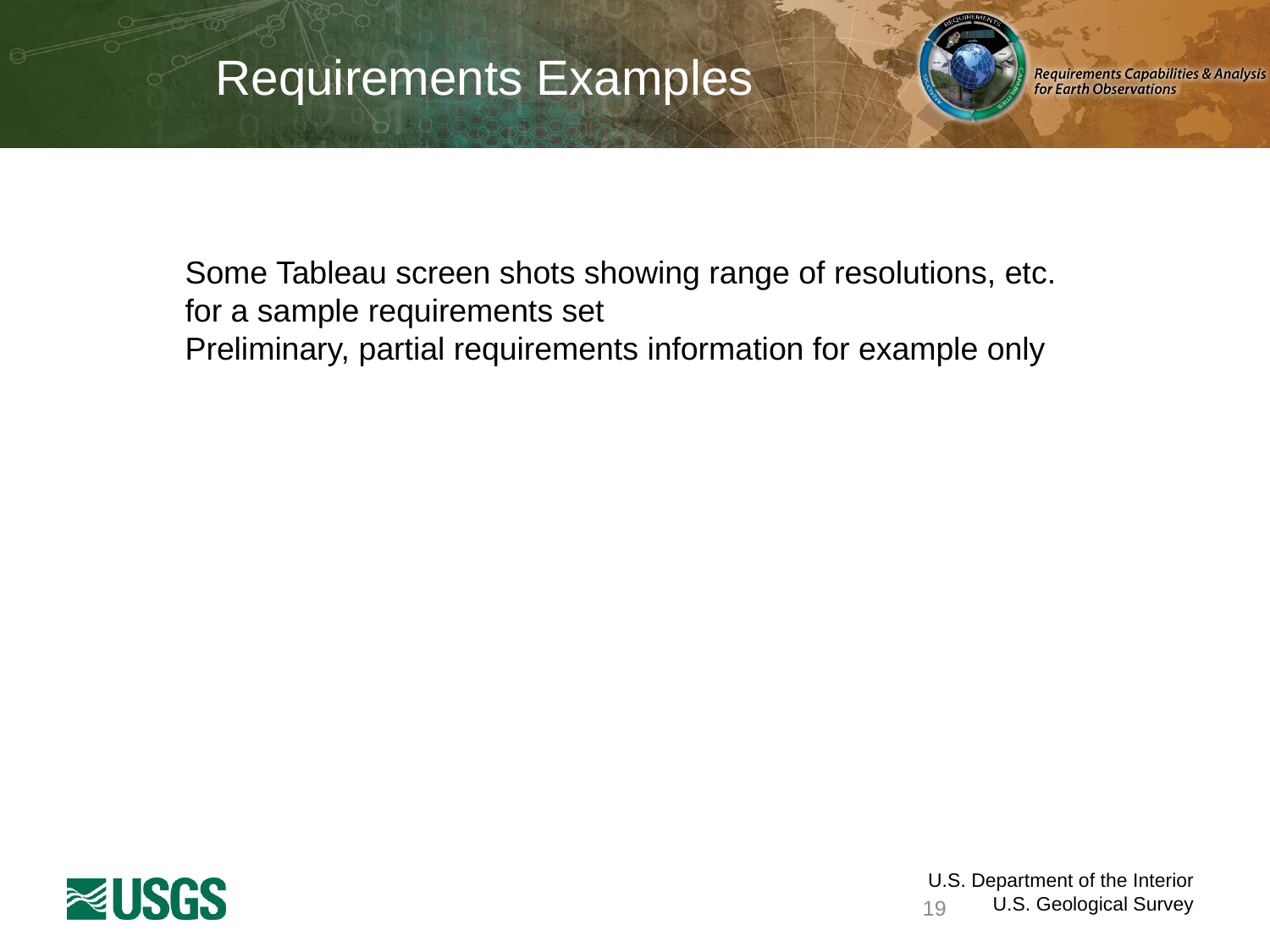

# Requirements Examples
Some Tableau screen shots showing range of resolutions, etc. for a sample requirements set
Preliminary, partial requirements information for example only
19